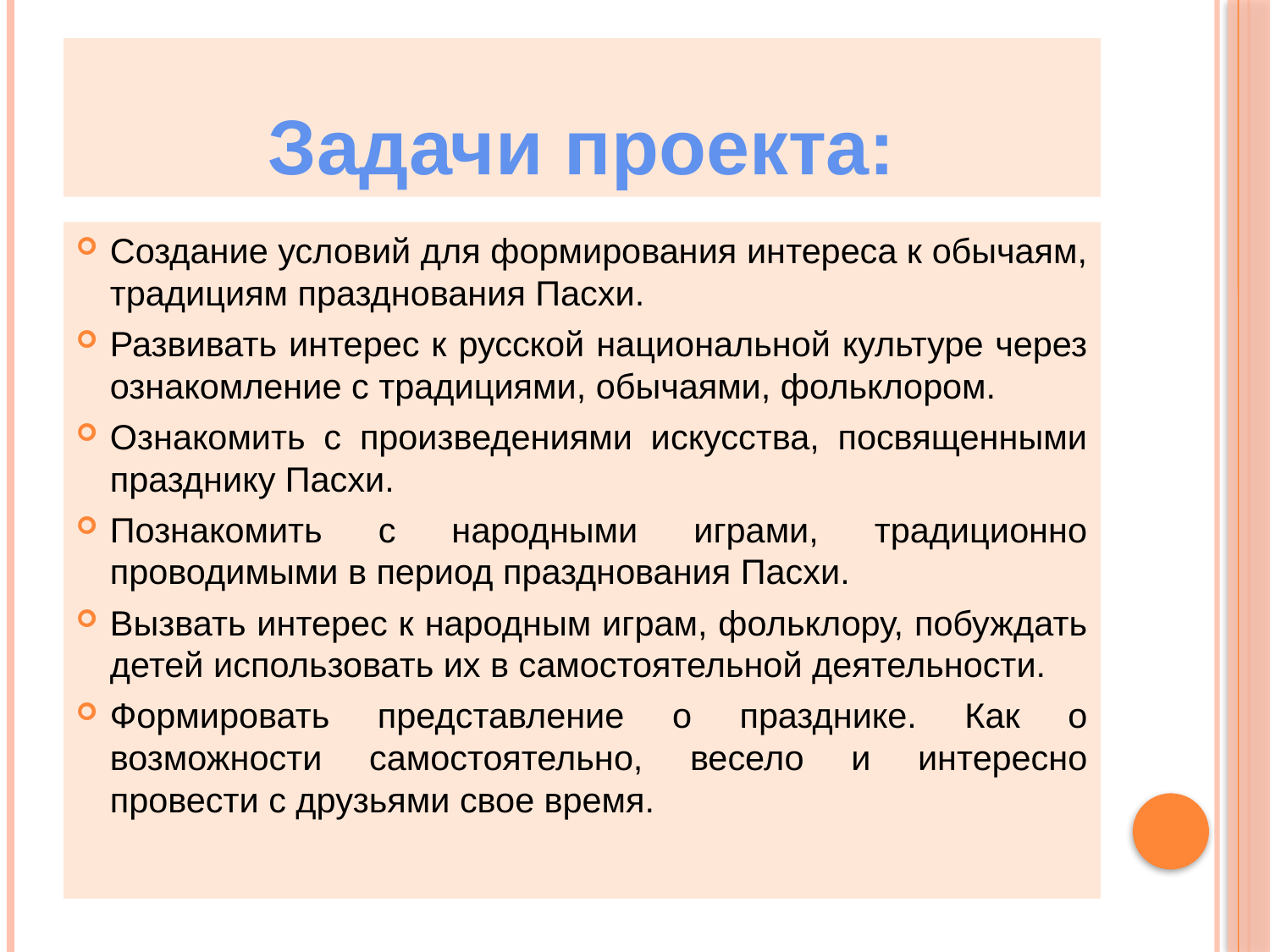

# Задачи проекта:
Создание условий для формирования интереса к обычаям, традициям празднования Пасхи.
Развивать интерес к русской национальной культуре через ознакомление с традициями, обычаями, фольклором.
Ознакомить с произведениями искусства, посвященными празднику Пасхи.
Познакомить с народными играми, традиционно проводимыми в период празднования Пасхи.
Вызвать интерес к народным играм, фольклору, побуждать детей использовать их в самостоятельной деятельности.
Формировать представление о празднике. Как о возможности самостоятельно, весело и интересно провести с друзьями свое время.